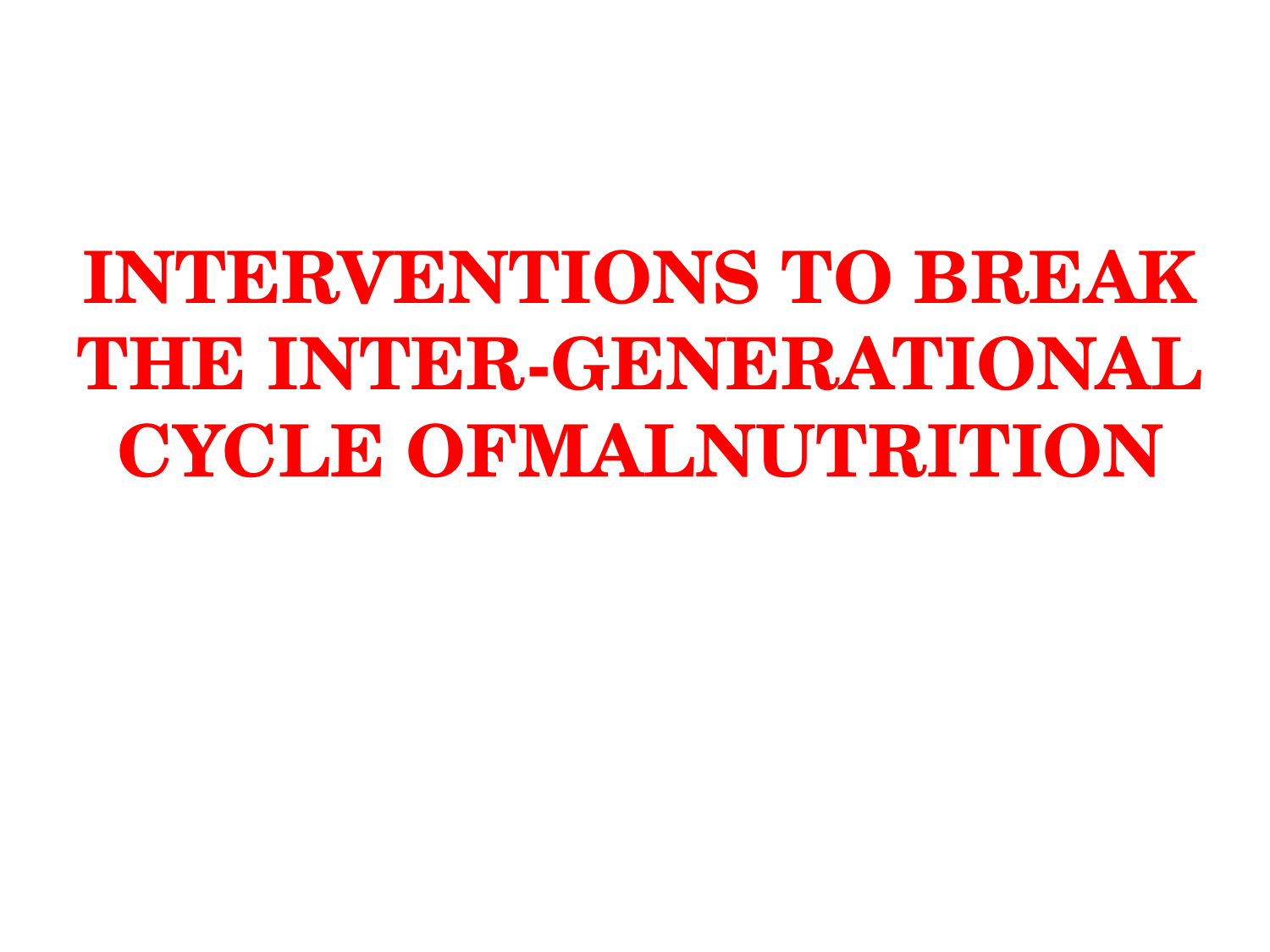

# INTERVENTIONS TO BREAK THE INTER-GENERATIONAL CYCLE OFMALNUTRITION